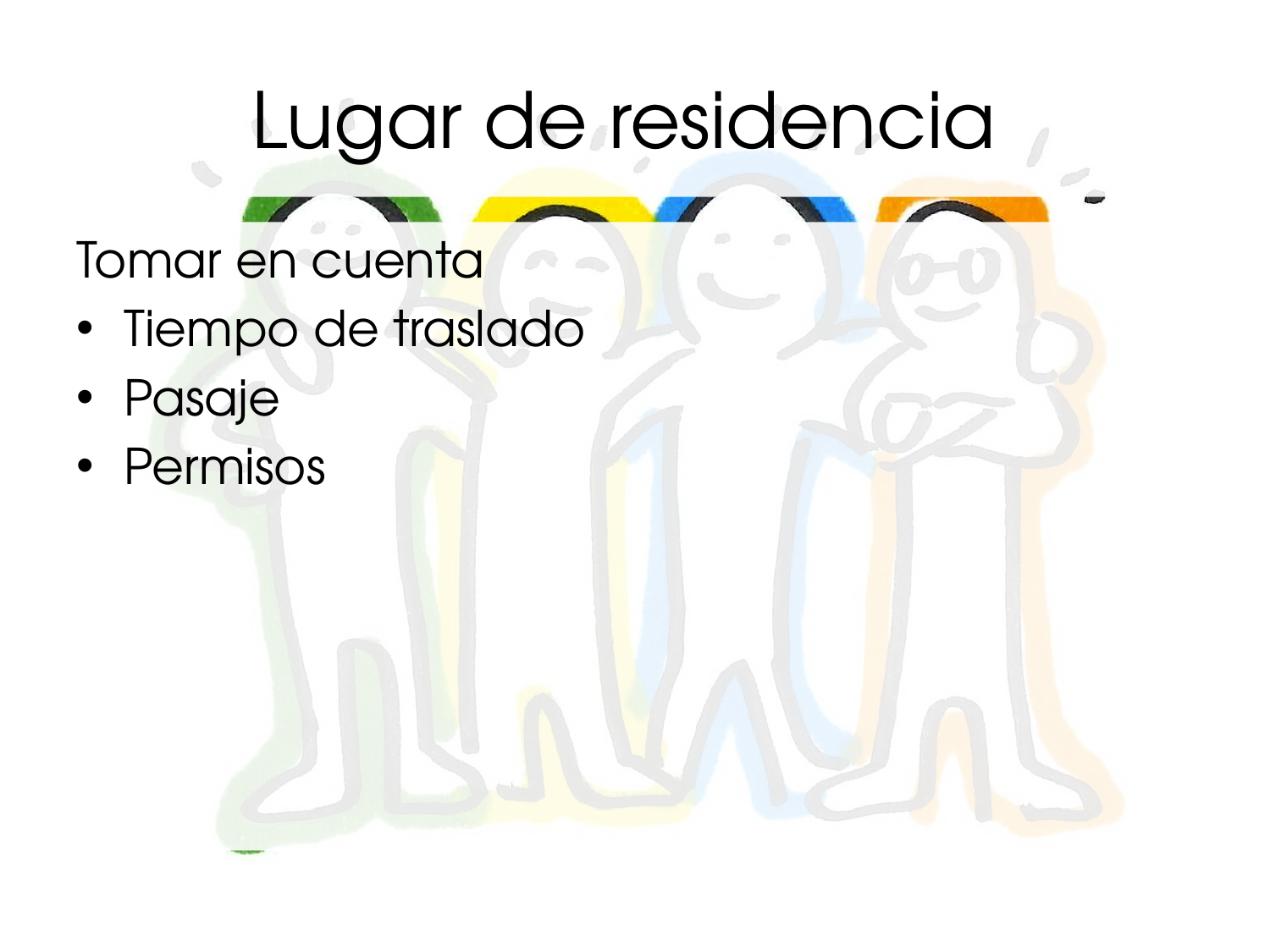

# Lugar de residencia
Tomar en cuenta
Tiempo de traslado
Pasaje
Permisos